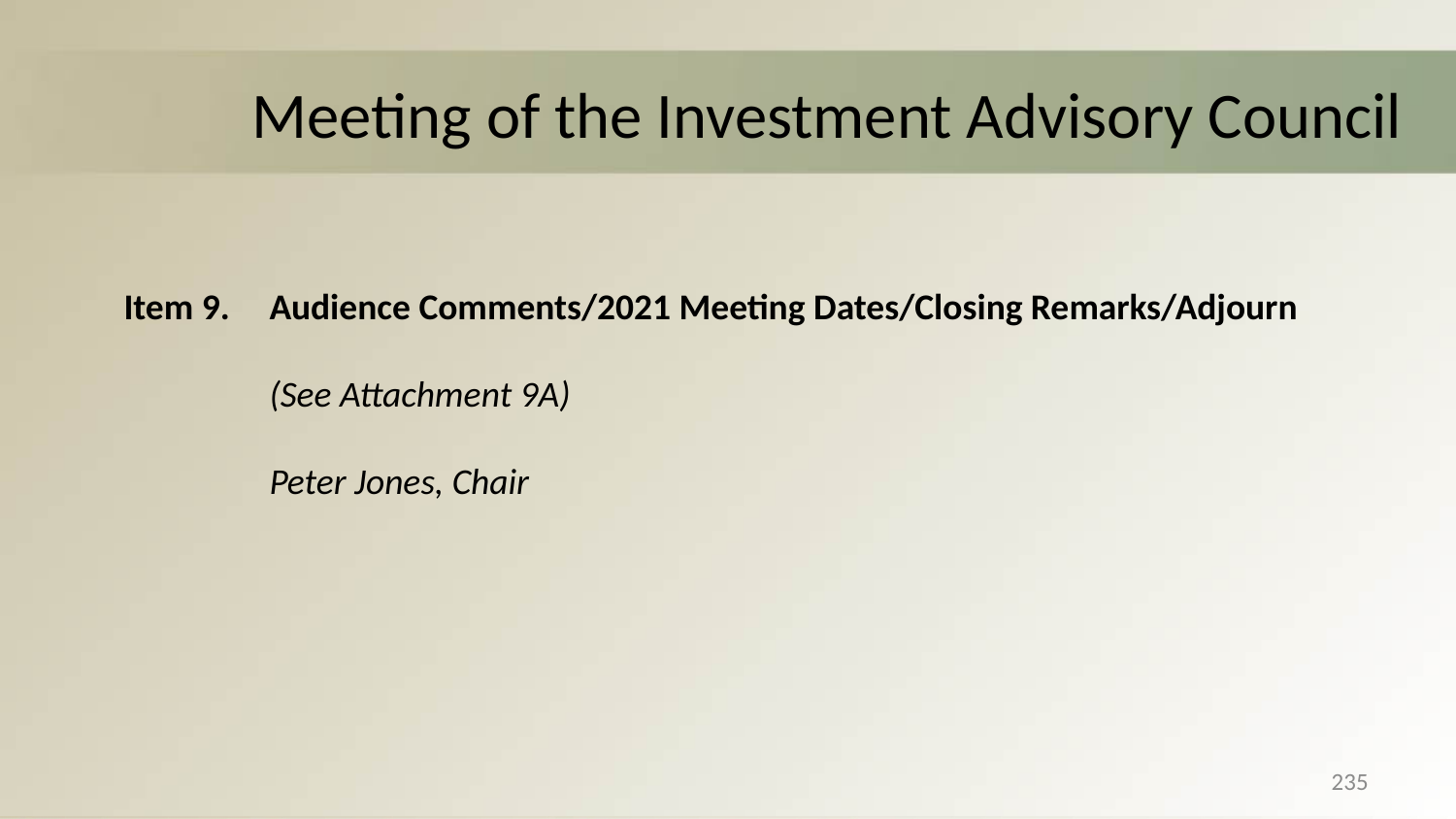

# Meeting of the Investment Advisory Council

Item 9.	Audience Comments/2021 Meeting Dates/Closing Remarks/Adjourn

	(See Attachment 9A)

	Peter Jones, Chair

235